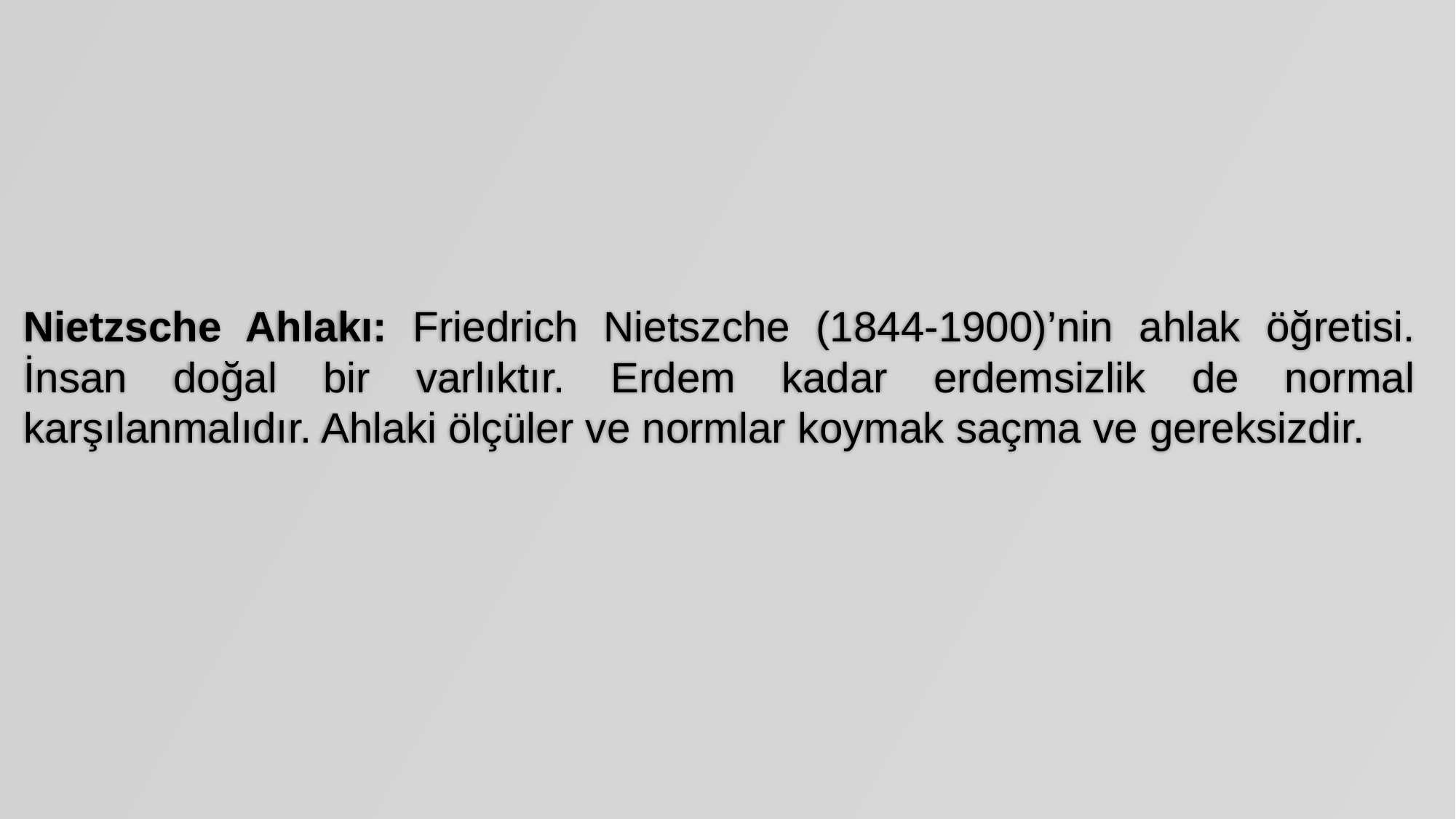

Nietzsche Ahlakı: Friedrich Nietszche (1844-1900)’nin ahlak öğretisi. İnsan doğal bir varlıktır. Erdem kadar erdemsizlik de normal karşılanmalıdır. Ahlaki ölçüler ve normlar koymak saçma ve gereksizdir.